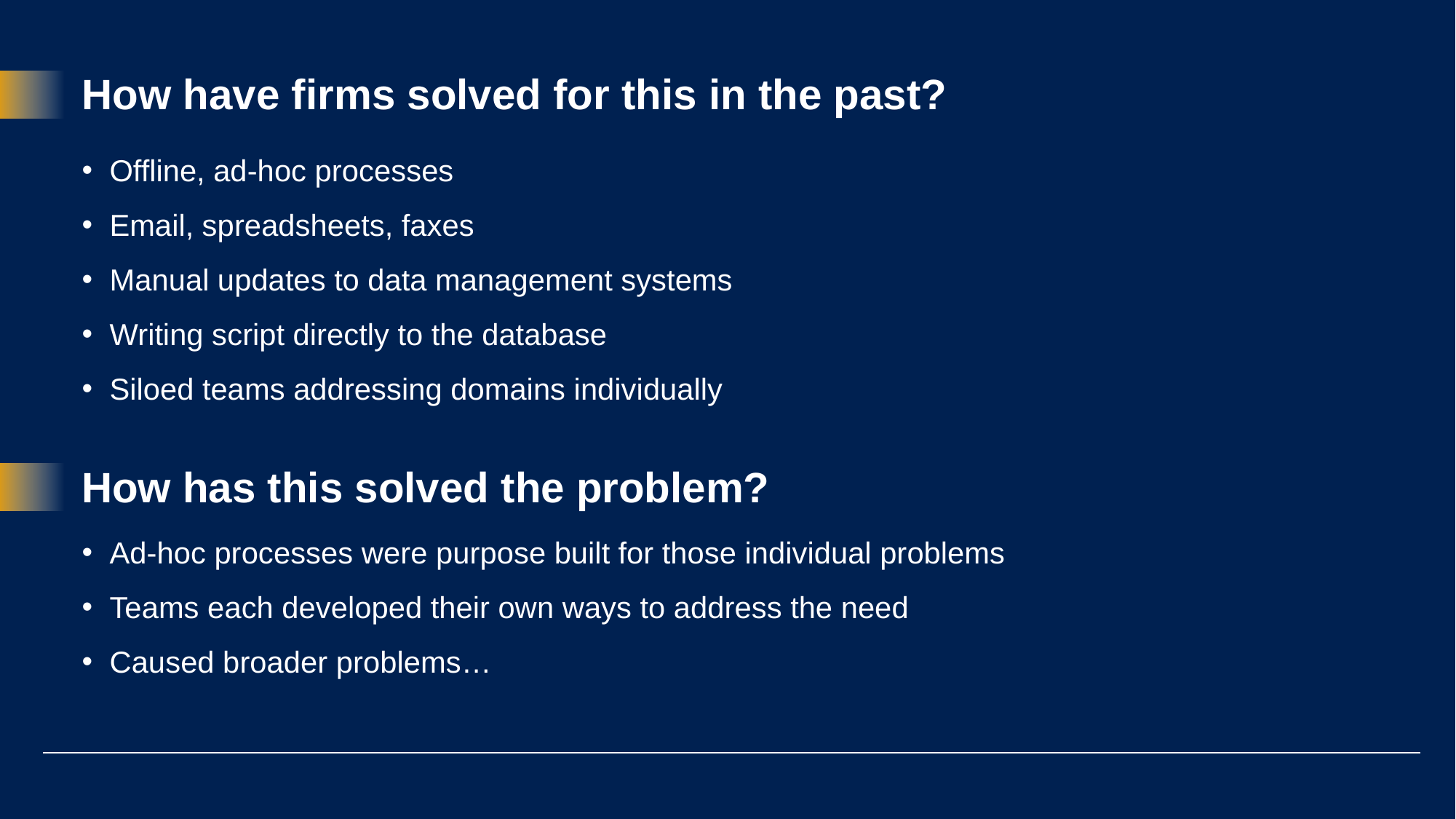

# How have firms solved for this in the past?

Offline, ad-hoc processes
Email, spreadsheets, faxes
Manual updates to data management systems
Writing script directly to the database
Siloed teams addressing domains individually
How has this solved the problem?

Ad-hoc processes were purpose built for those individual problems
Teams each developed their own ways to address the need
Caused broader problems…